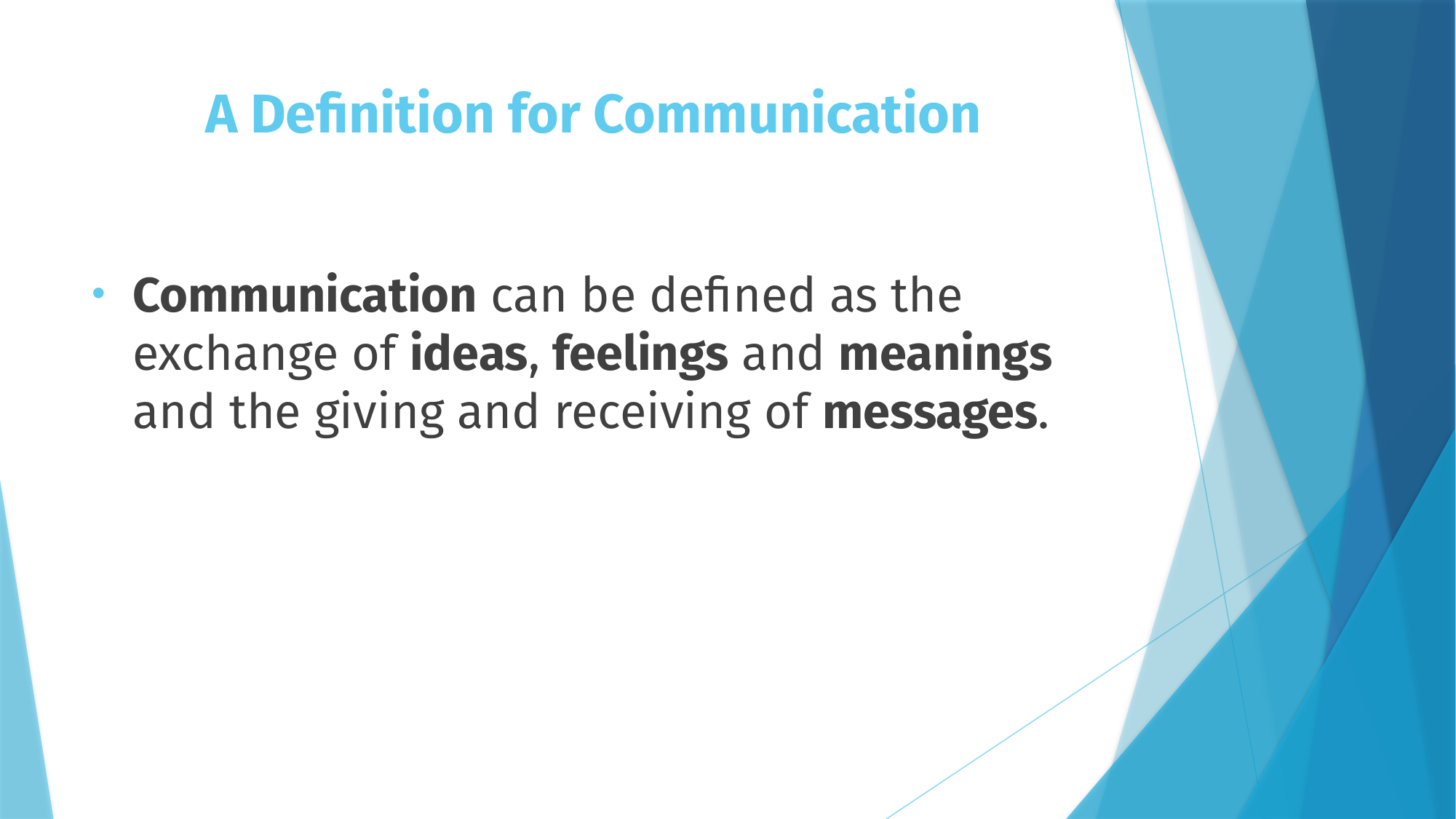

# A Definition for Communication
Communication can be defined as the exchange of ideas, feelings and meanings and the giving and receiving of messages.